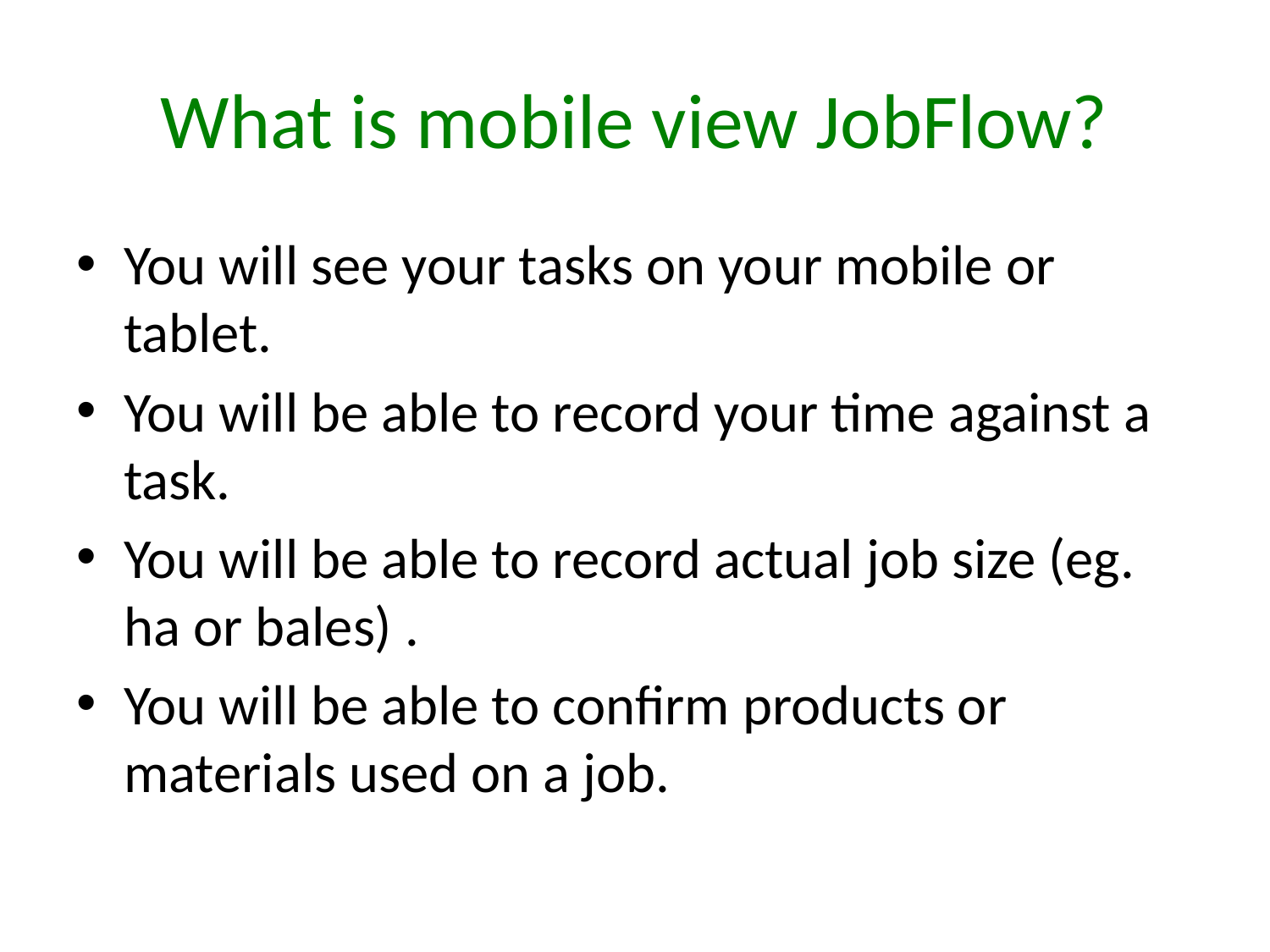

# What is mobile view JobFlow?
You will see your tasks on your mobile or tablet.
You will be able to record your time against a task.
You will be able to record actual job size (eg. ha or bales) .
You will be able to confirm products or materials used on a job.